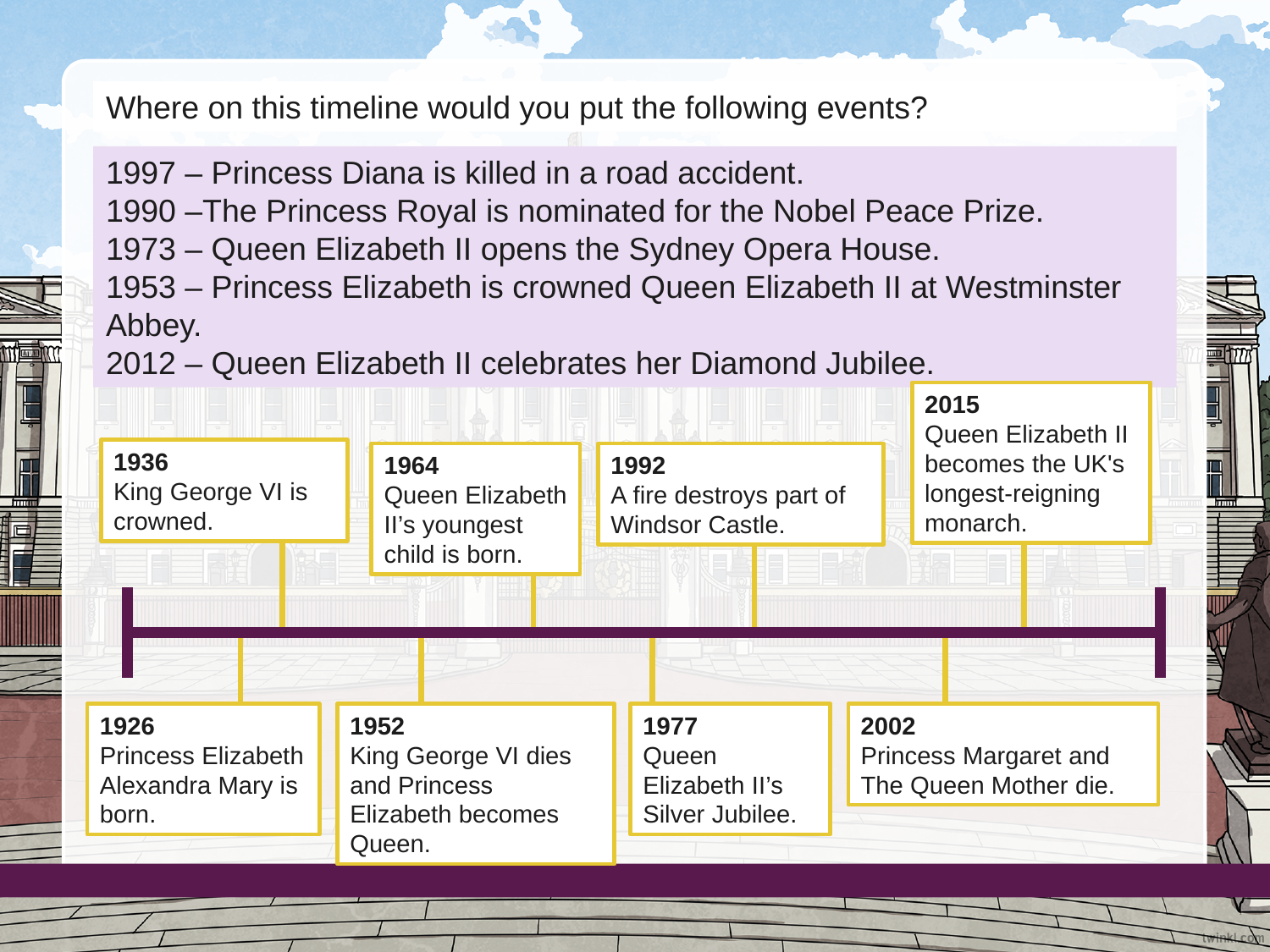

Where on this timeline would you put the following events?
1997 – Princess Diana is killed in a road accident.
1990 –The Princess Royal is nominated for the Nobel Peace Prize.
1973 – Queen Elizabeth II opens the Sydney Opera House.
1953 – Princess Elizabeth is crowned Queen Elizabeth II at Westminster Abbey.
2012 – Queen Elizabeth II celebrates her Diamond Jubilee.
2015
Queen Elizabeth II becomes the UK's longest-reigning monarch.
1936
King George VI is crowned.
1992
A fire destroys part of Windsor Castle.
1964
Queen Elizabeth II’s youngest child is born.
1926
Princess Elizabeth Alexandra Mary is born.
1952
King George VI dies and Princess Elizabeth becomes Queen.
1977
Queen Elizabeth II’s Silver Jubilee.
2002
Princess Margaret and The Queen Mother die.